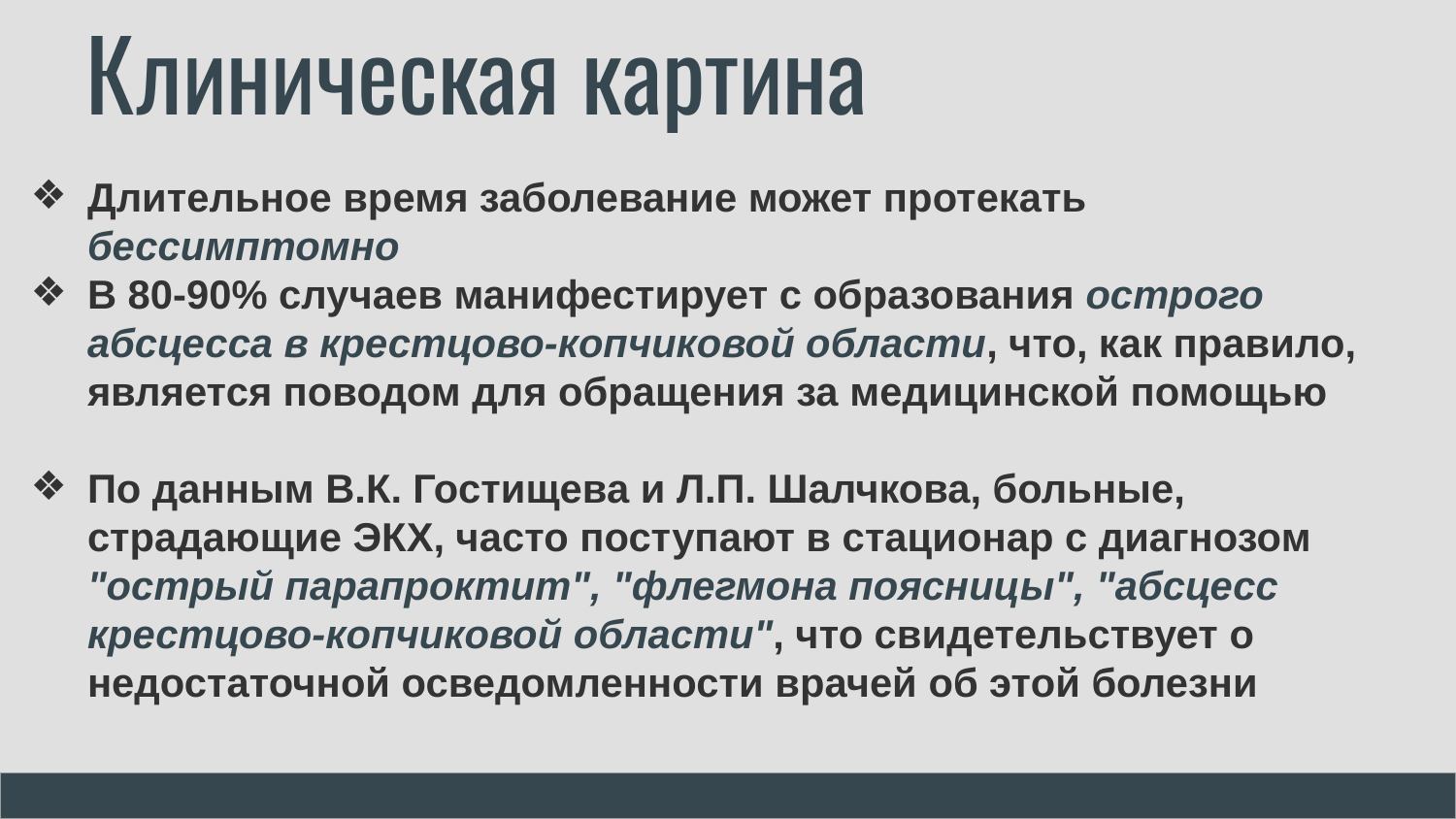

# Клиническая картина
Длительное время заболевание может протекать бессимптомно
В 80-90% случаев манифестирует с образования острого абсцесса в крестцово-копчиковой области, что, как правило, является поводом для обращения за медицинской помощью

По данным В.К. Гостищева и Л.П. Шалчкова, больные, страдающие ЭКХ, часто поступают в стационар с диагнозом "острый парапроктит", "флегмона поясницы", "абсцесс крестцово-копчиковой области", что свидетельствует о недостаточной осведомленности врачей об этой болезни